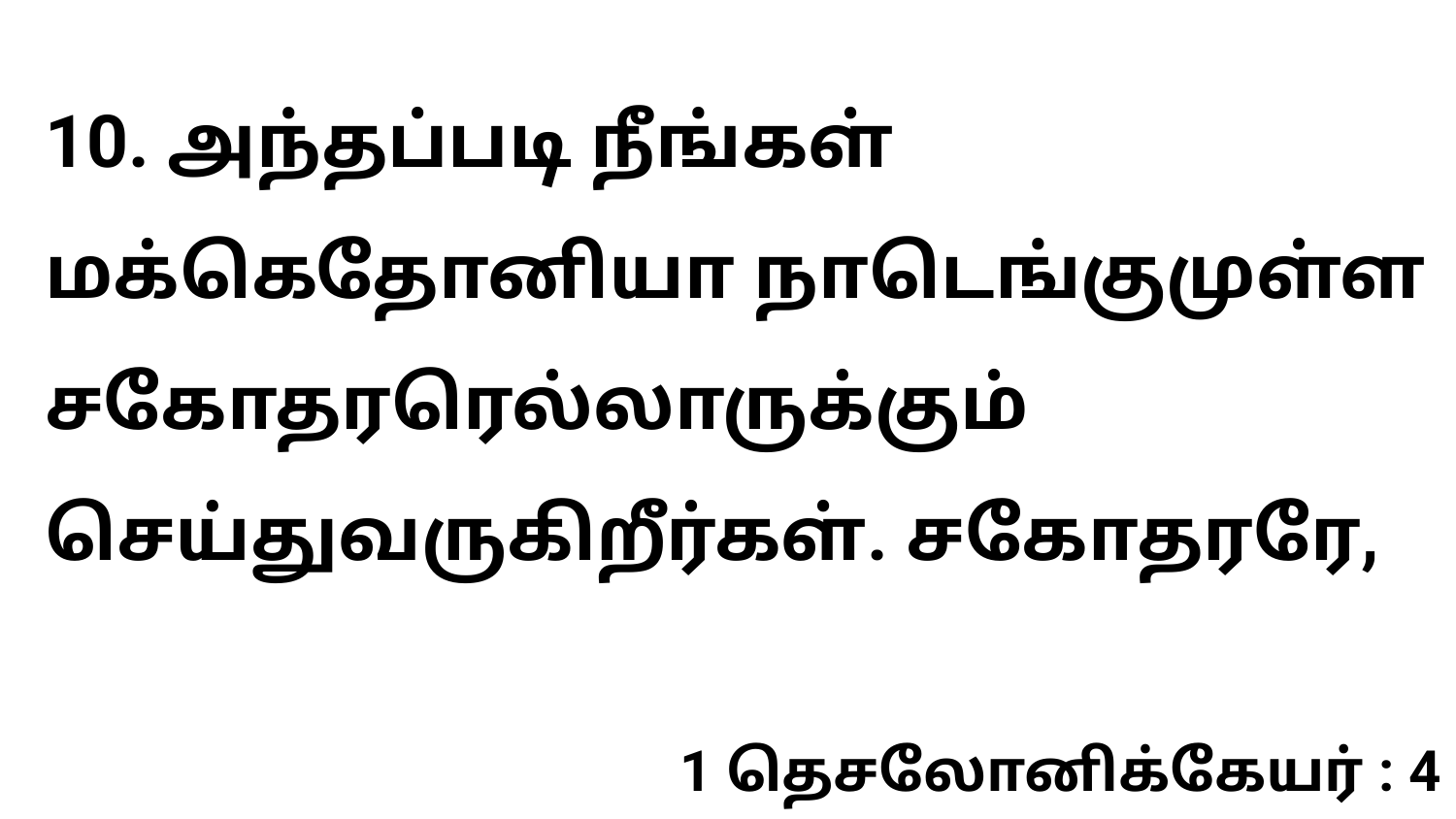

10. அந்தப்படி நீங்கள் மக்கெதோனியா நாடெங்குமுள்ள சகோதரரெல்லாருக்கும் செய்துவருகிறீர்கள். சகோதரரே,
1 தெசலோனிக்கேயர் : 4